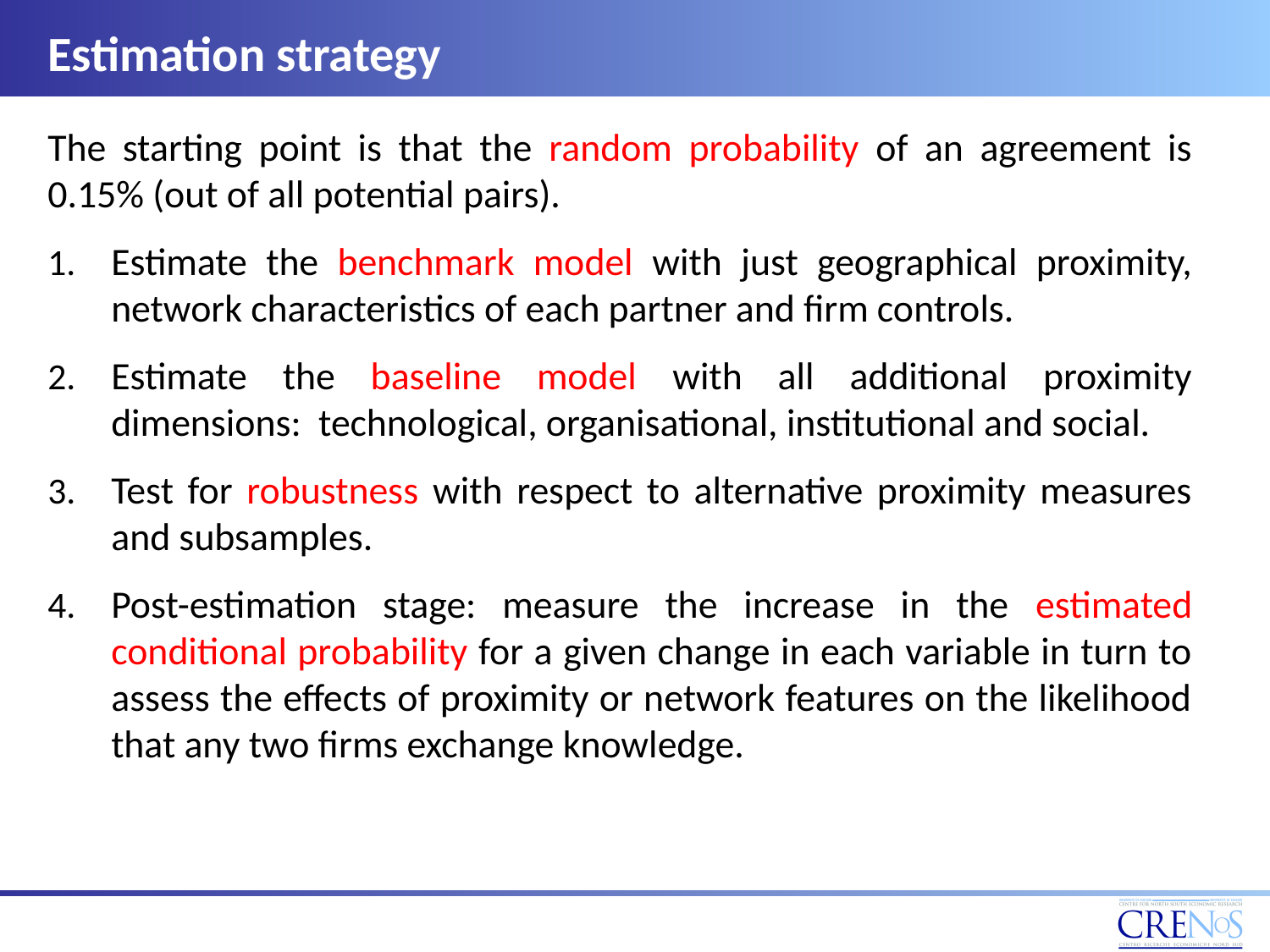

Estimation strategy
The starting point is that the random probability of an agreement is 0.15% (out of all potential pairs).
Estimate the benchmark model with just geographical proximity, network characteristics of each partner and firm controls.
Estimate the baseline model with all additional proximity dimensions:  technological, organisational, institutional and social.
Test for robustness with respect to alternative proximity measures and subsamples.
Post-estimation stage: measure the increase in the estimated conditional probability for a given change in each variable in turn to assess the effects of proximity or network features on the likelihood that any two firms exchange knowledge.